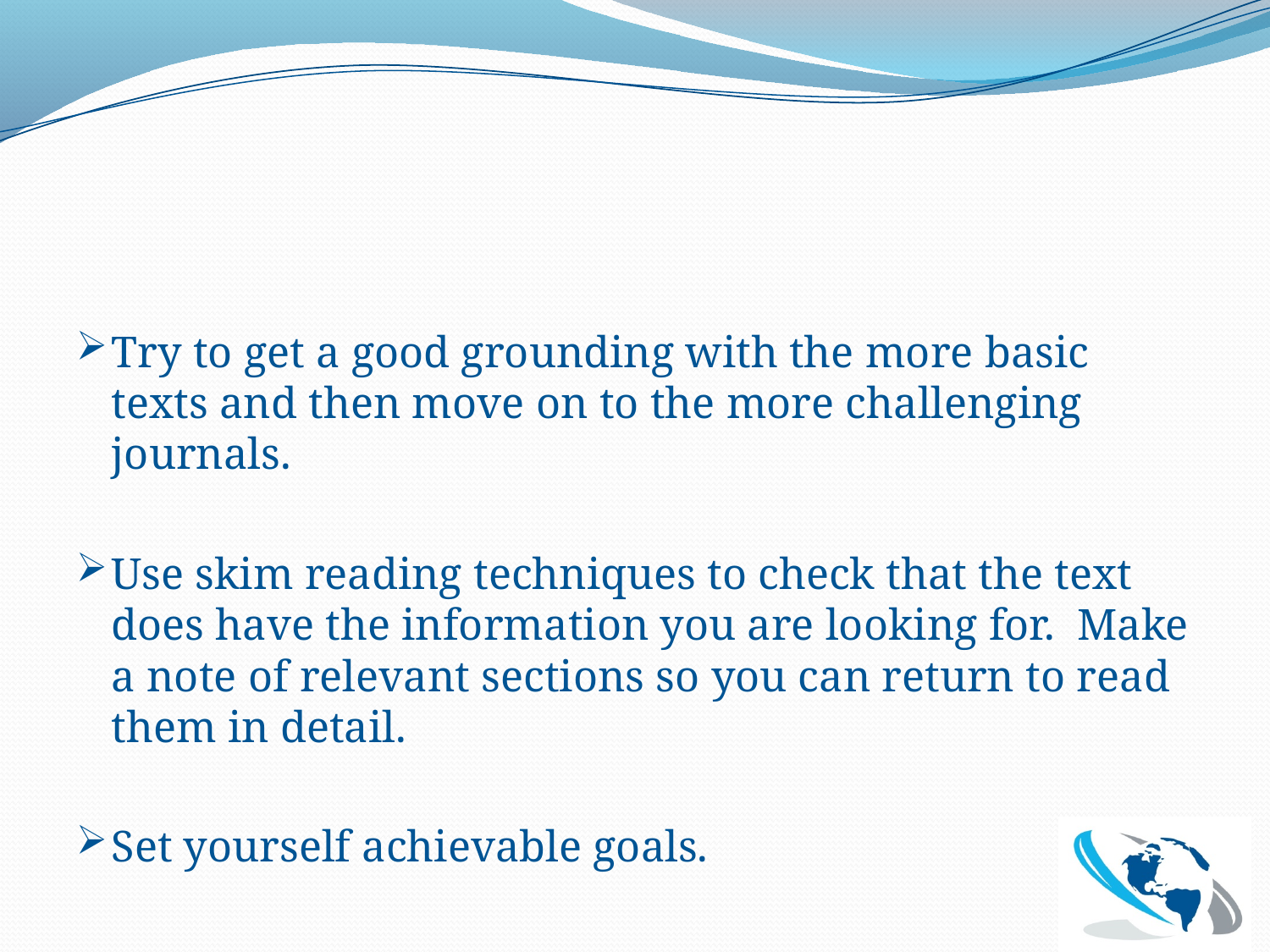

Try to get a good grounding with the more basic texts and then move on to the more challenging journals.

Use skim reading techniques to check that the text does have the information you are looking for.  Make a note of relevant sections so you can return to read them in detail.

Set yourself achievable goals.